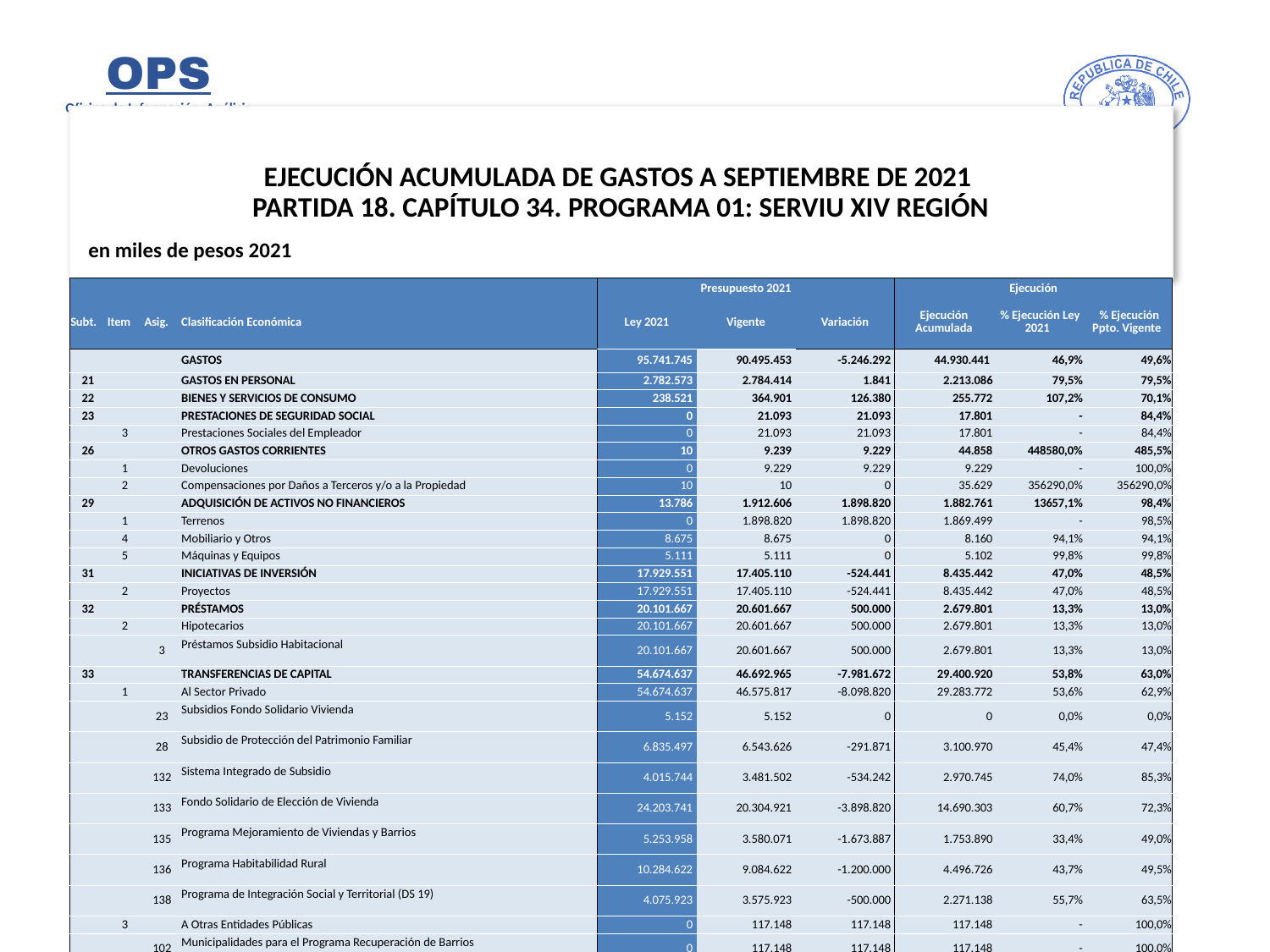

# EJECUCIÓN ACUMULADA DE GASTOS A SEPTIEMBRE DE 2021 PARTIDA 18. CAPÍTULO 34. PROGRAMA 01: SERVIU XIV REGIÓN
en miles de pesos 2021
|  |  |  |  | Presupuesto 2021 |  |  | Ejecución |  |  |
| --- | --- | --- | --- | --- | --- | --- | --- | --- | --- |
| Subt. | Item | Asig. | Clasificación Económica | Ley 2021 | Vigente | Variación | Ejecución Acumulada | % Ejecución Ley 2021 | % Ejecución Ppto. Vigente |
|  |  |  | GASTOS | 95.741.745 | 90.495.453 | -5.246.292 | 44.930.441 | 46,9% | 49,6% |
| 21 |  |  | GASTOS EN PERSONAL | 2.782.573 | 2.784.414 | 1.841 | 2.213.086 | 79,5% | 79,5% |
| 22 |  |  | BIENES Y SERVICIOS DE CONSUMO | 238.521 | 364.901 | 126.380 | 255.772 | 107,2% | 70,1% |
| 23 |  |  | PRESTACIONES DE SEGURIDAD SOCIAL | 0 | 21.093 | 21.093 | 17.801 | - | 84,4% |
|  | 3 |  | Prestaciones Sociales del Empleador | 0 | 21.093 | 21.093 | 17.801 | - | 84,4% |
| 26 |  |  | OTROS GASTOS CORRIENTES | 10 | 9.239 | 9.229 | 44.858 | 448580,0% | 485,5% |
|  | 1 |  | Devoluciones | 0 | 9.229 | 9.229 | 9.229 | - | 100,0% |
|  | 2 |  | Compensaciones por Daños a Terceros y/o a la Propiedad | 10 | 10 | 0 | 35.629 | 356290,0% | 356290,0% |
| 29 |  |  | ADQUISICIÓN DE ACTIVOS NO FINANCIEROS | 13.786 | 1.912.606 | 1.898.820 | 1.882.761 | 13657,1% | 98,4% |
|  | 1 |  | Terrenos | 0 | 1.898.820 | 1.898.820 | 1.869.499 | - | 98,5% |
|  | 4 |  | Mobiliario y Otros | 8.675 | 8.675 | 0 | 8.160 | 94,1% | 94,1% |
|  | 5 |  | Máquinas y Equipos | 5.111 | 5.111 | 0 | 5.102 | 99,8% | 99,8% |
| 31 |  |  | INICIATIVAS DE INVERSIÓN | 17.929.551 | 17.405.110 | -524.441 | 8.435.442 | 47,0% | 48,5% |
|  | 2 |  | Proyectos | 17.929.551 | 17.405.110 | -524.441 | 8.435.442 | 47,0% | 48,5% |
| 32 |  |  | PRÉSTAMOS | 20.101.667 | 20.601.667 | 500.000 | 2.679.801 | 13,3% | 13,0% |
|  | 2 |  | Hipotecarios | 20.101.667 | 20.601.667 | 500.000 | 2.679.801 | 13,3% | 13,0% |
|  |  | 3 | Préstamos Subsidio Habitacional | 20.101.667 | 20.601.667 | 500.000 | 2.679.801 | 13,3% | 13,0% |
| 33 |  |  | TRANSFERENCIAS DE CAPITAL | 54.674.637 | 46.692.965 | -7.981.672 | 29.400.920 | 53,8% | 63,0% |
|  | 1 |  | Al Sector Privado | 54.674.637 | 46.575.817 | -8.098.820 | 29.283.772 | 53,6% | 62,9% |
|  |  | 23 | Subsidios Fondo Solidario Vivienda | 5.152 | 5.152 | 0 | 0 | 0,0% | 0,0% |
|  |  | 28 | Subsidio de Protección del Patrimonio Familiar | 6.835.497 | 6.543.626 | -291.871 | 3.100.970 | 45,4% | 47,4% |
|  |  | 132 | Sistema Integrado de Subsidio | 4.015.744 | 3.481.502 | -534.242 | 2.970.745 | 74,0% | 85,3% |
|  |  | 133 | Fondo Solidario de Elección de Vivienda | 24.203.741 | 20.304.921 | -3.898.820 | 14.690.303 | 60,7% | 72,3% |
|  |  | 135 | Programa Mejoramiento de Viviendas y Barrios | 5.253.958 | 3.580.071 | -1.673.887 | 1.753.890 | 33,4% | 49,0% |
|  |  | 136 | Programa Habitabilidad Rural | 10.284.622 | 9.084.622 | -1.200.000 | 4.496.726 | 43,7% | 49,5% |
|  |  | 138 | Programa de Integración Social y Territorial (DS 19) | 4.075.923 | 3.575.923 | -500.000 | 2.271.138 | 55,7% | 63,5% |
|  | 3 |  | A Otras Entidades Públicas | 0 | 117.148 | 117.148 | 117.148 | - | 100,0% |
|  |  | 102 | Municipalidades para el Programa Recuperación de Barrios | 0 | 117.148 | 117.148 | 117.148 | - | 100,0% |
| 34 |  |  | SERVICIO DE LA DEUDA | 1.000 | 703.458 | 702.458 | 0 | 0,0% | 0,0% |
|  | 7 |  | Deuda Flotante | 1.000 | 703.458 | 702.458 | 0 | 0,0% | 0,0% |
40